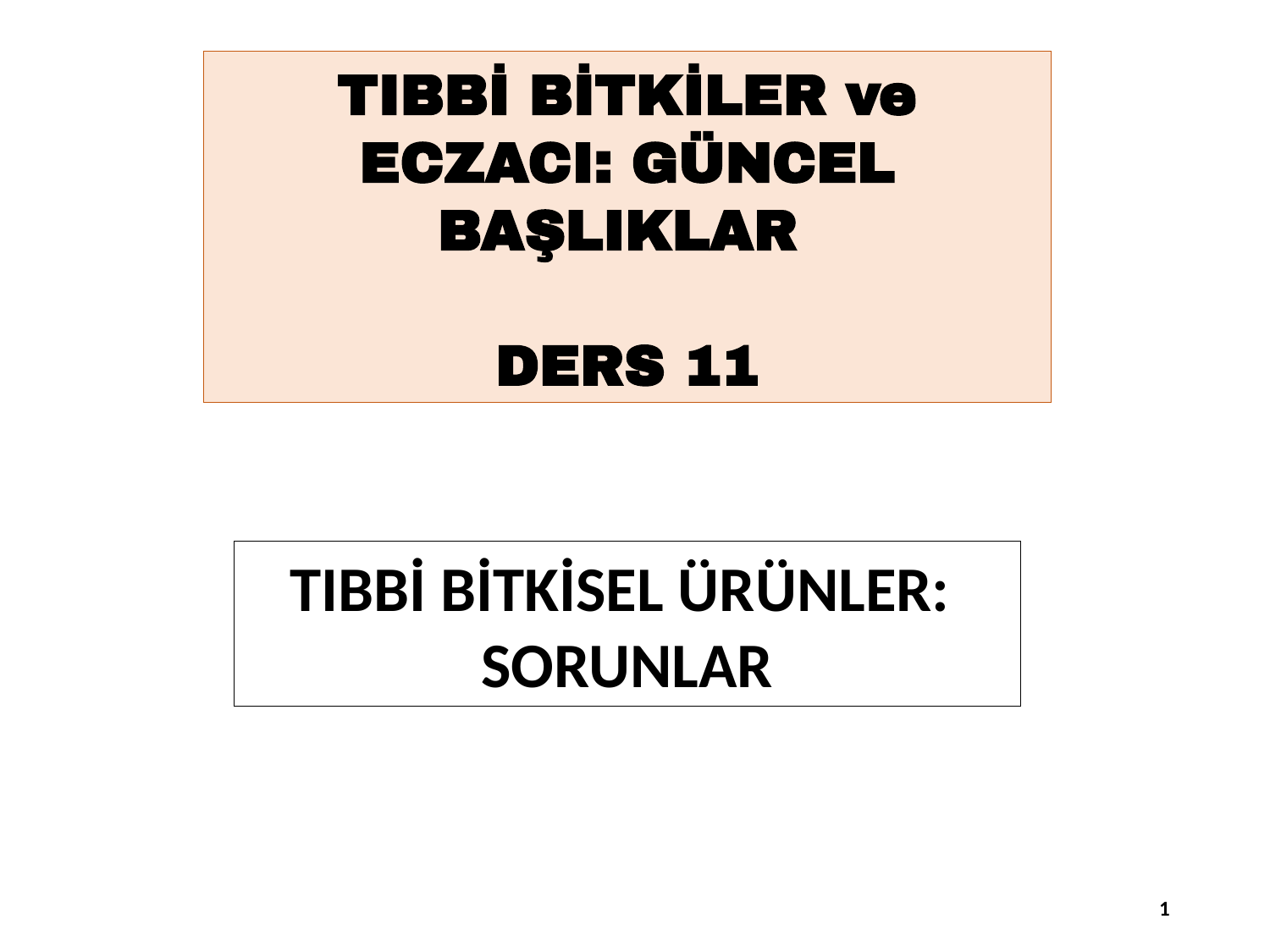

TIBBİ BİTKİLER ve ECZACI: GÜNCEL BAŞLIKLAR

DERS 11
TIBBİ BİTKİSEL ÜRÜNLER:
SORUNLAR
1